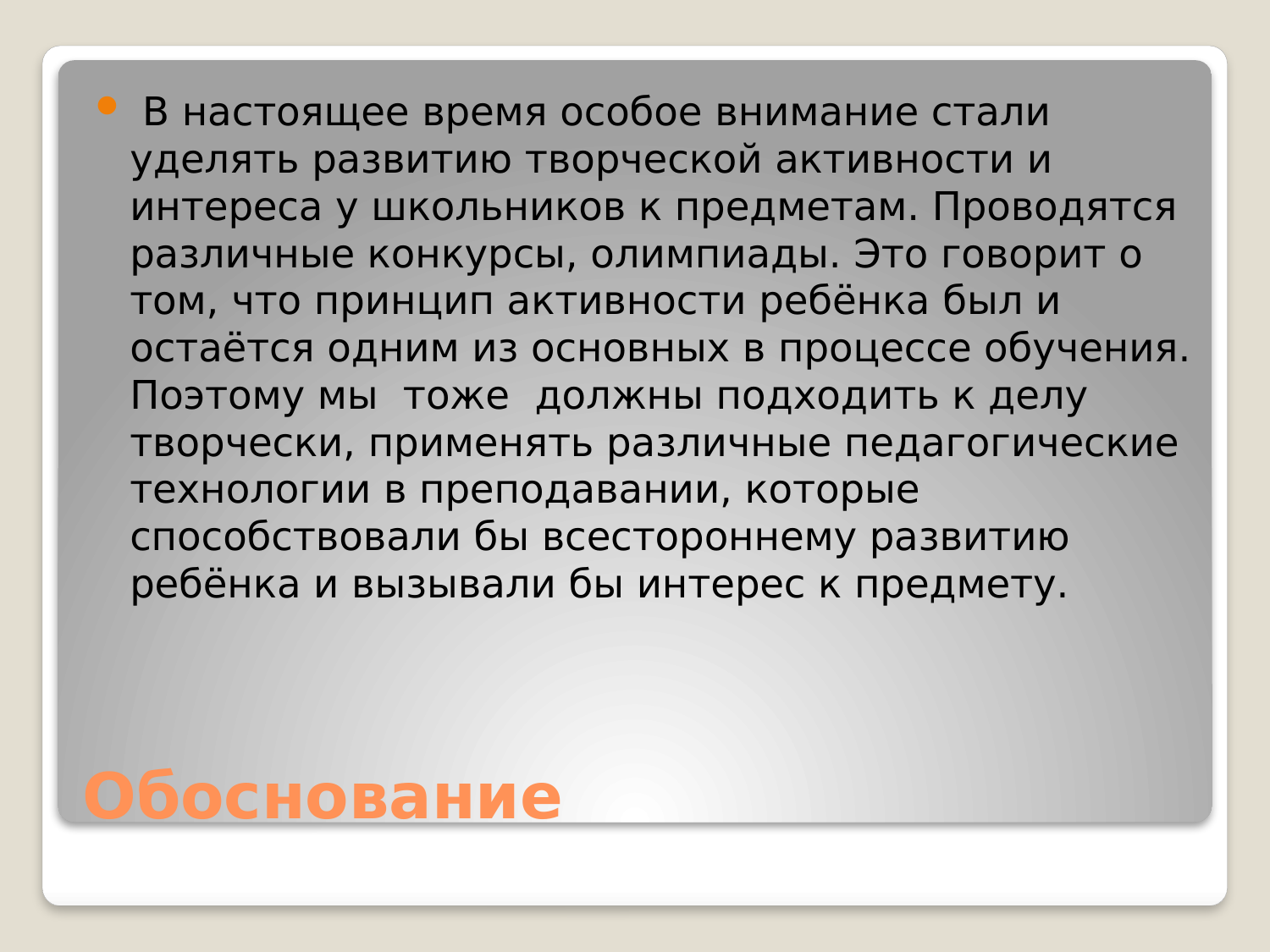

В настоящее время особое внимание стали уделять развитию творческой активности и интереса у школьников к предметам. Проводятся различные конкурсы, олимпиады. Это говорит о том, что принцип активности ребёнка был и остаётся одним из основных в процессе обучения. Поэтому мы  тоже  должны подходить к делу творчески, применять различные педагогические технологии в преподавании, которые способствовали бы всестороннему развитию ребёнка и вызывали бы интерес к предмету.
# Обоснование